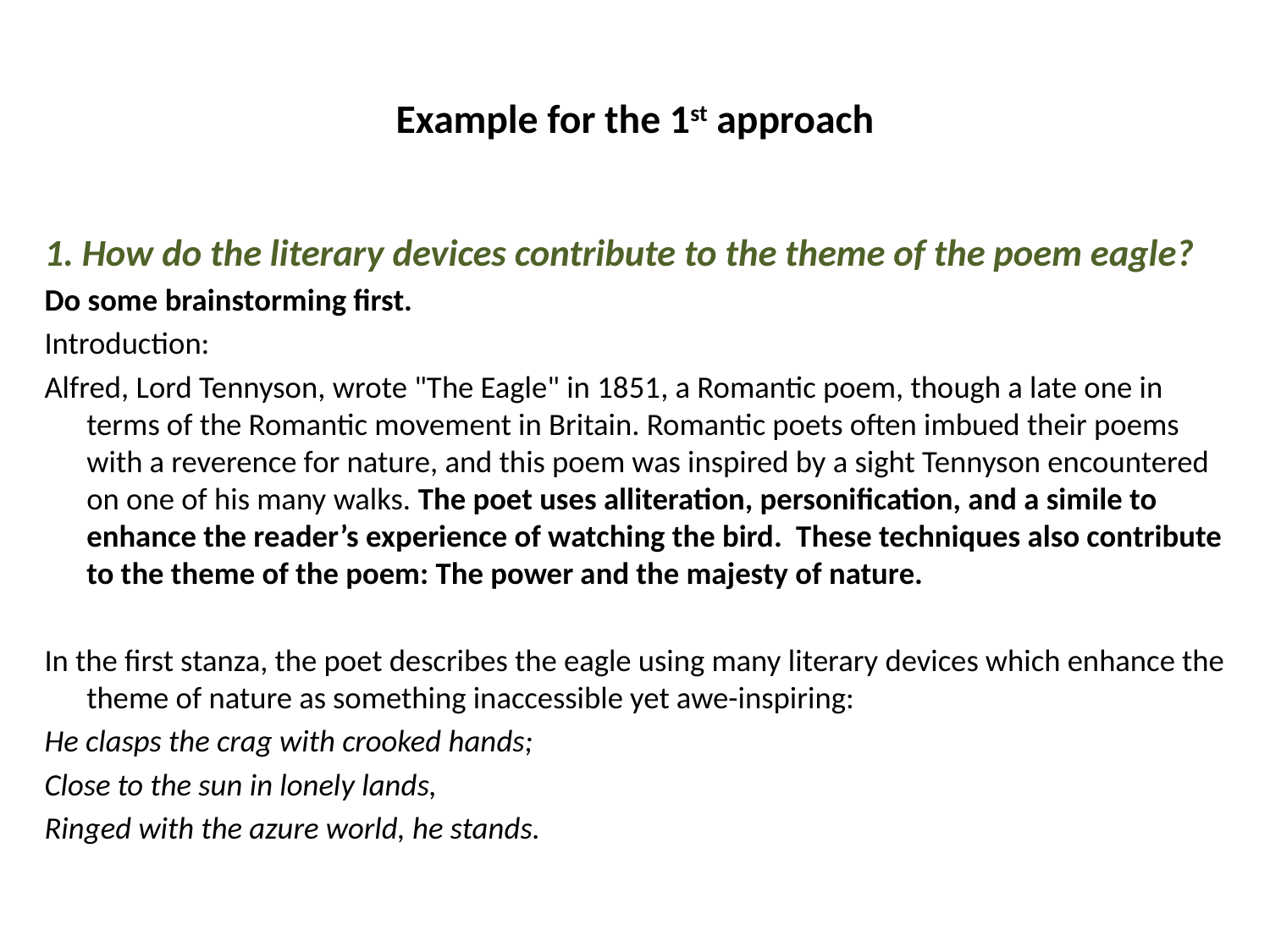

# Example for the 1st approach
1. How do the literary devices contribute to the theme of the poem eagle?
Do some brainstorming first.
Introduction:
Alfred, Lord Tennyson, wrote "The Eagle" in 1851, a Romantic poem, though a late one in terms of the Romantic movement in Britain. Romantic poets often imbued their poems with a reverence for nature, and this poem was inspired by a sight Tennyson encountered on one of his many walks. The poet uses alliteration, personification, and a simile to enhance the reader’s experience of watching the bird.  These techniques also contribute to the theme of the poem: The power and the majesty of nature.

In the first stanza, the poet describes the eagle using many literary devices which enhance the theme of nature as something inaccessible yet awe-inspiring:
He clasps the crag with crooked hands;
Close to the sun in lonely lands,
Ringed with the azure world, he stands.